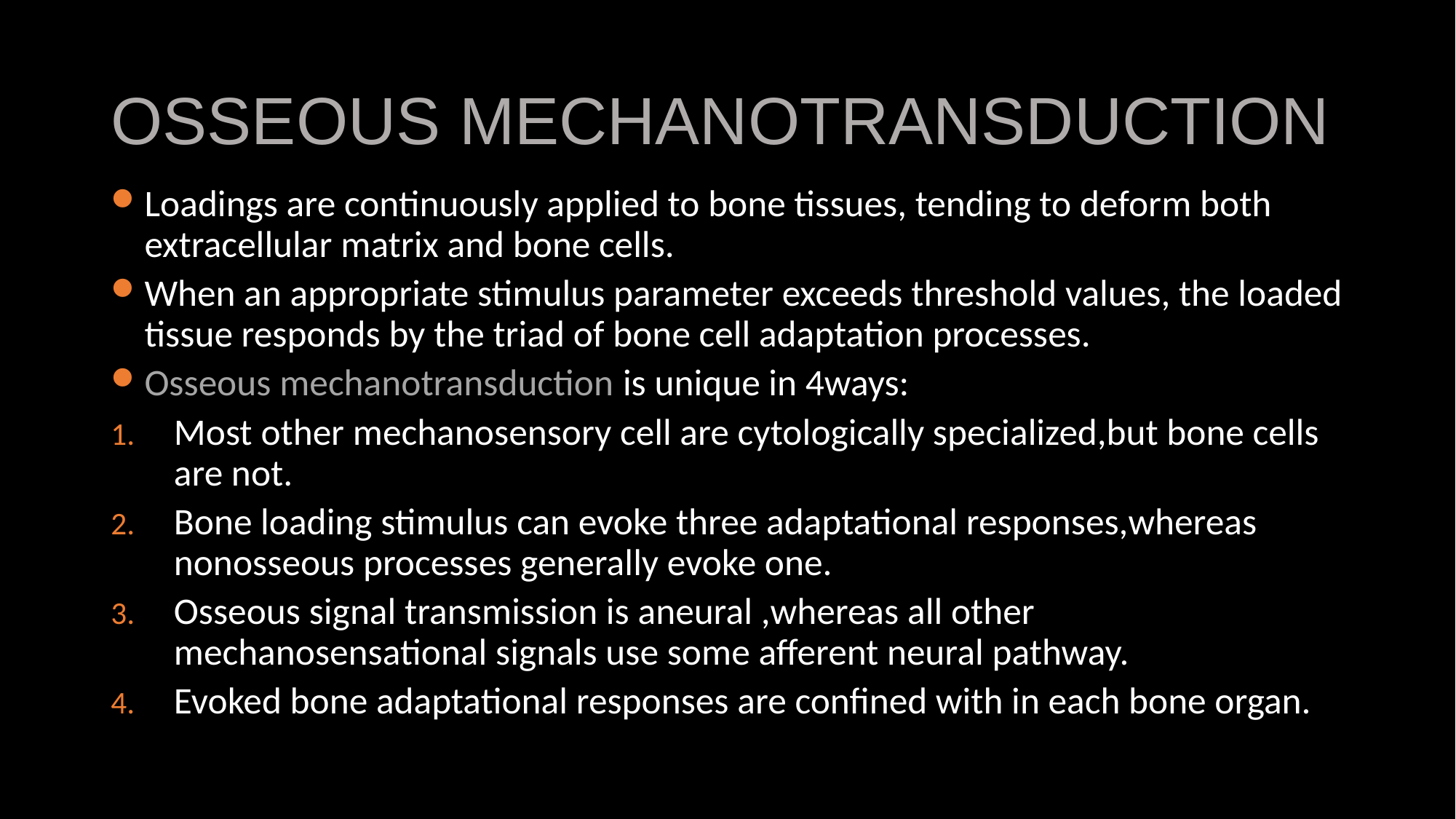

# OSSEOUS MECHANOTRANSDUCTION
Loadings are continuously applied to bone tissues, tending to deform both extracellular matrix and bone cells.
When an appropriate stimulus parameter exceeds threshold values, the loaded tissue responds by the triad of bone cell adaptation processes.
Osseous mechanotransduction is unique in 4ways:
Most other mechanosensory cell are cytologically specialized,but bone cells are not.
Bone loading stimulus can evoke three adaptational responses,whereas nonosseous processes generally evoke one.
Osseous signal transmission is aneural ,whereas all other mechanosensational signals use some afferent neural pathway.
Evoked bone adaptational responses are confined with in each bone organ.